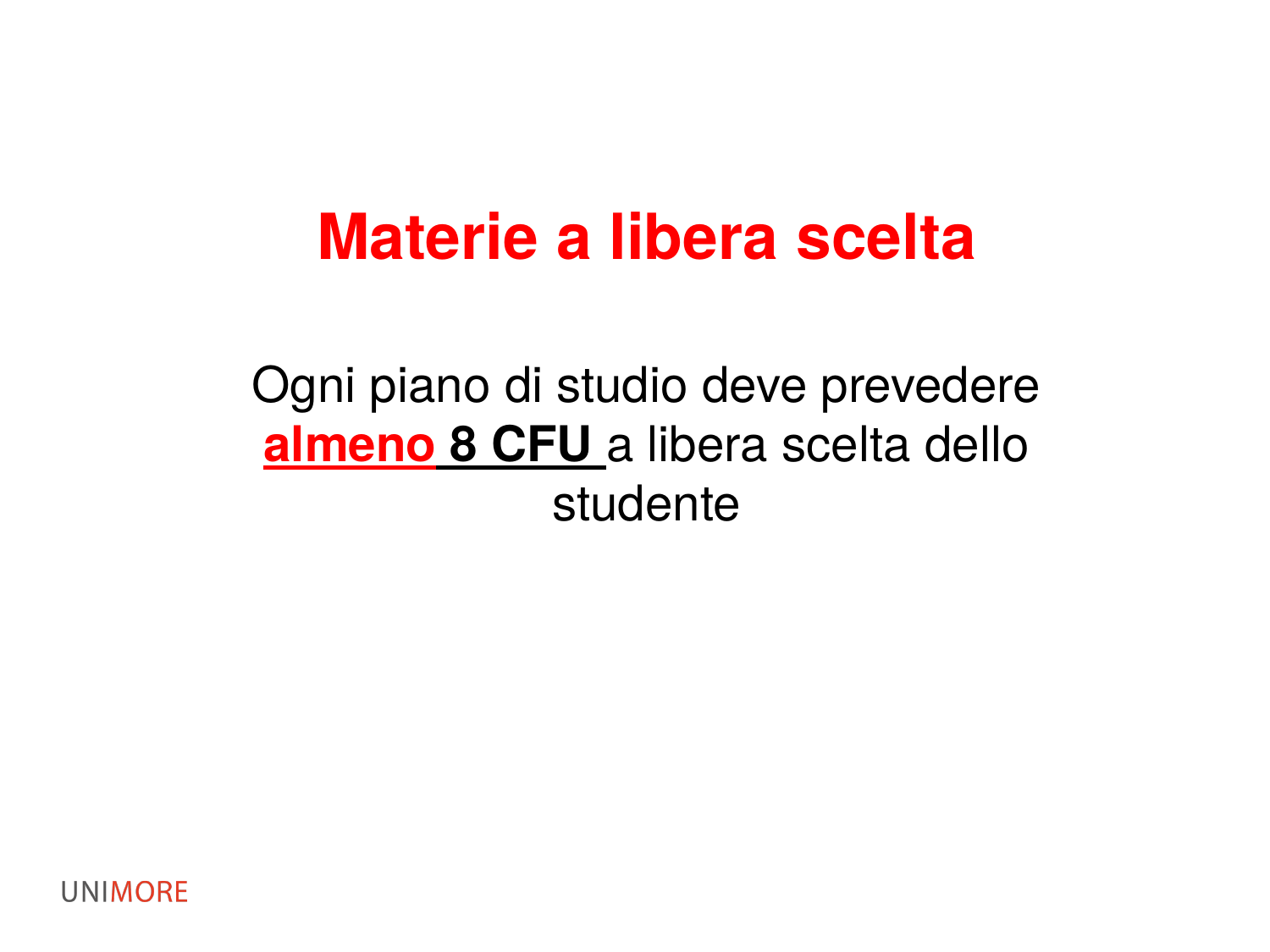

# Materie a libera scelta
Ogni piano di studio deve prevedere almeno 8 CFU a libera scelta dello studente